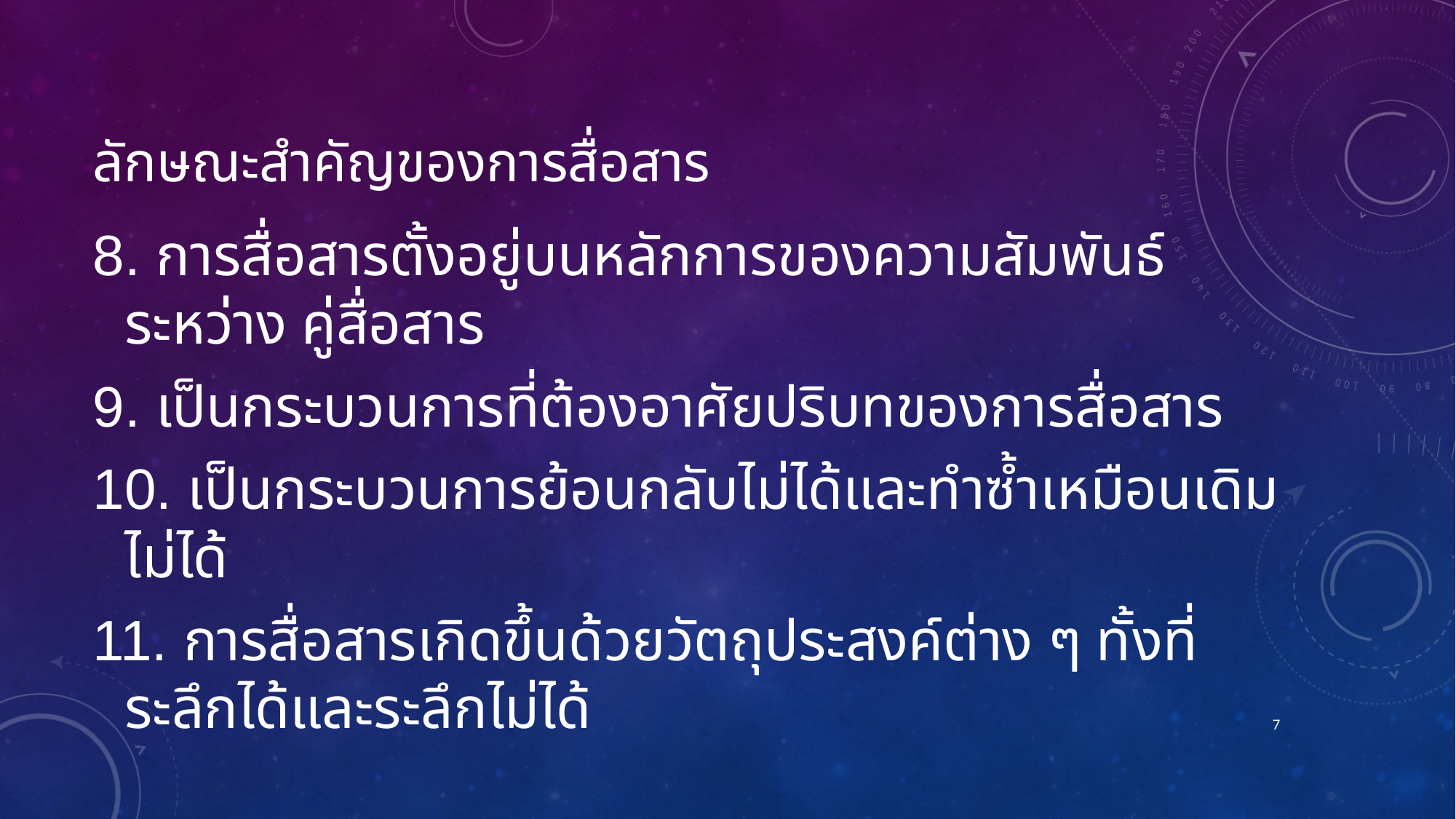

# ลักษณะสำคัญของการสื่อสาร
8. การสื่อสารตั้งอยู่บนหลักการของความสัมพันธ์ระหว่าง คู่สื่อสาร
9. เป็นกระบวนการที่ต้องอาศัยปริบทของการสื่อสาร
10. เป็นกระบวนการย้อนกลับไม่ได้และทำซ้ำเหมือนเดิมไม่ได้
11. การสื่อสารเกิดขึ้นด้วยวัตถุประสงค์ต่าง ๆ ทั้งที่ระลึกได้และระลึกไม่ได้
7